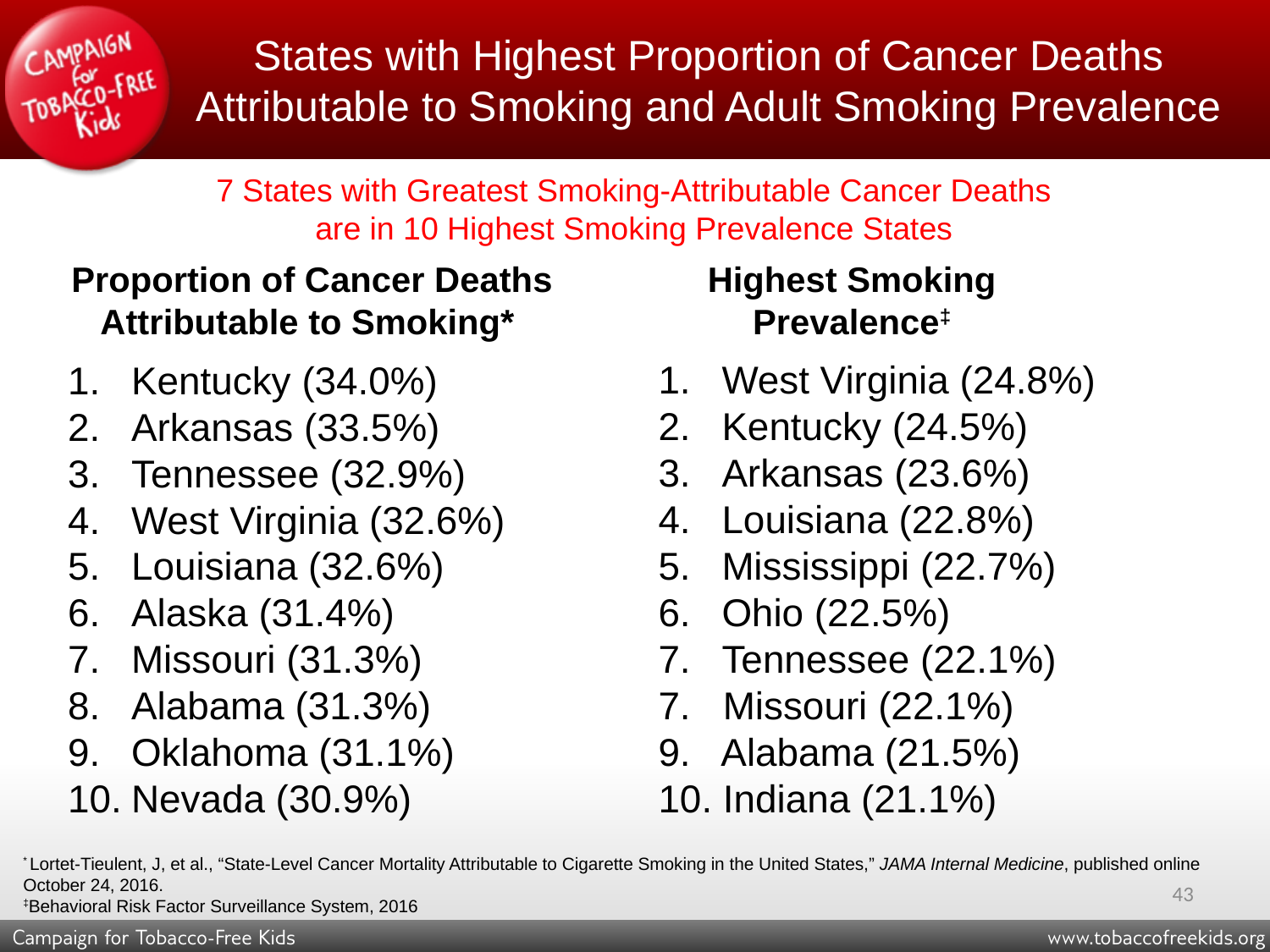

# States with Highest Proportion of Cancer Deaths Attributable to Smoking and Adult Smoking Prevalence
7 States with Greatest Smoking-Attributable Cancer Deaths
are in 10 Highest Smoking Prevalence States
Proportion of Cancer Deaths Attributable to Smoking*
Highest Smoking Prevalence‡
West Virginia (24.8%)
Kentucky (24.5%)
Arkansas (23.6%)
Louisiana (22.8%)
Mississippi (22.7%)
Ohio (22.5%)
Tennessee (22.1%)
7.   Missouri (22.1%)
9.   Alabama (21.5%)
10. Indiana (21.1%)
Kentucky (34.0%)
Arkansas (33.5%)
Tennessee (32.9%)
West Virginia (32.6%)
Louisiana (32.6%)
Alaska (31.4%)
Missouri (31.3%)
Alabama (31.3%)
Oklahoma (31.1%)
Nevada (30.9%)
* Lortet-Tieulent, J, et al., “State-Level Cancer Mortality Attributable to Cigarette Smoking in the United States,” JAMA Internal Medicine, published online October 24, 2016.
‡Behavioral Risk Factor Surveillance System, 2016
43